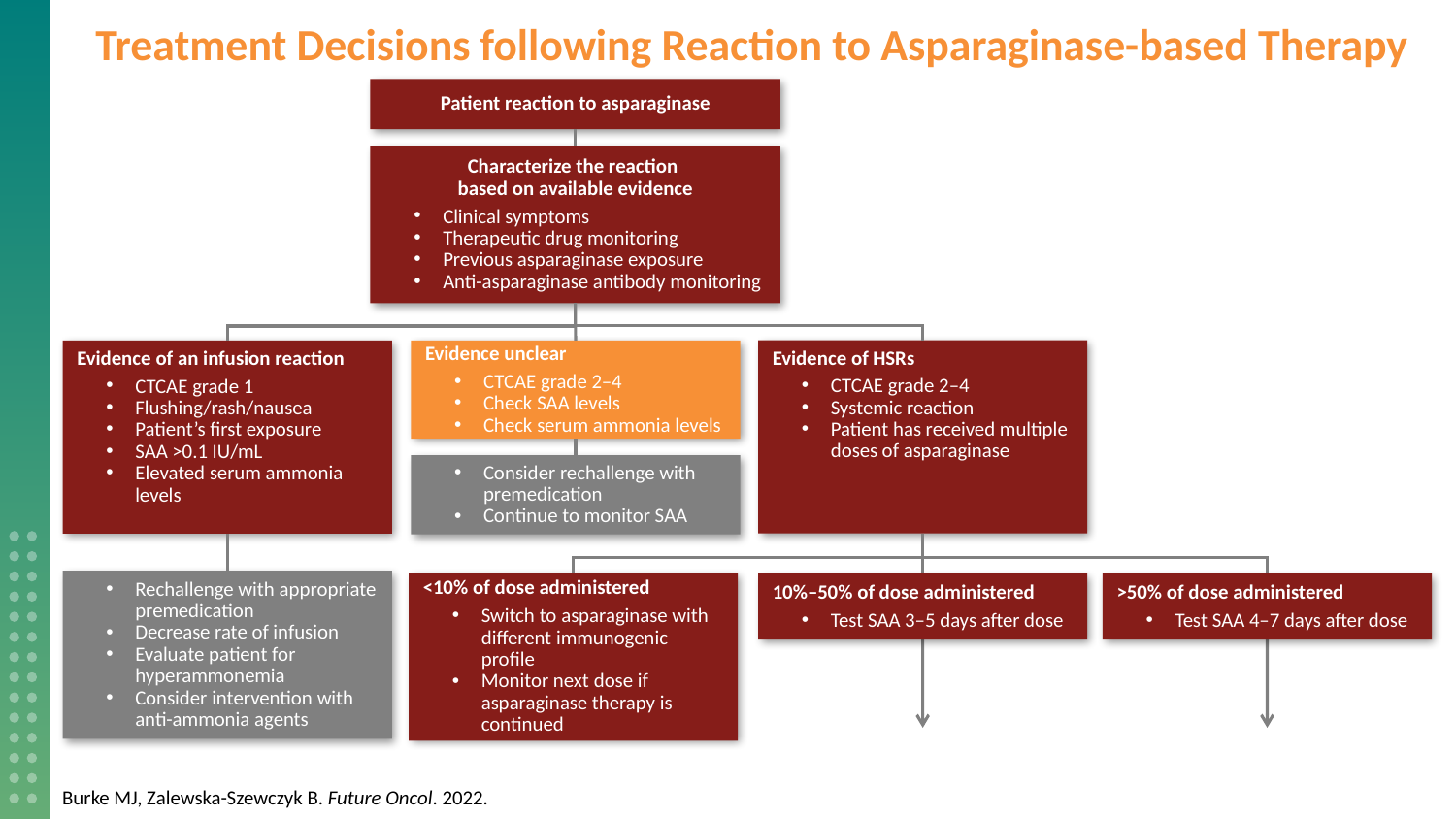

Treatment Decisions following Reaction to Asparaginase-based Therapy
Patient reaction to asparaginase
Characterize the reaction
based on available evidence
Clinical symptoms
Therapeutic drug monitoring
Previous asparaginase exposure
Anti-asparaginase antibody monitoring
Evidence of HSRs
CTCAE grade 2–4
Systemic reaction
Patient has received multiple doses of asparaginase
Evidence of an infusion reaction
CTCAE grade 1
Flushing/rash/nausea
Patient’s first exposure
SAA >0.1 IU/mL
Elevated serum ammonia levels
Evidence unclear
CTCAE grade 2–4
Check SAA levels
Check serum ammonia levels
Consider rechallenge with premedication
Continue to monitor SAA
Rechallenge with appropriate premedication
Decrease rate of infusion
Evaluate patient for hyperammonemia
Consider intervention with anti-ammonia agents
<10% of dose administered
Switch to asparaginase with different immunogenic profile
Monitor next dose if asparaginase therapy is continued
10%–50% of dose administered
Test SAA 3–5 days after dose
>50% of dose administered
Test SAA 4–7 days after dose
Burke MJ, Zalewska-Szewczyk B. Future Oncol. 2022.